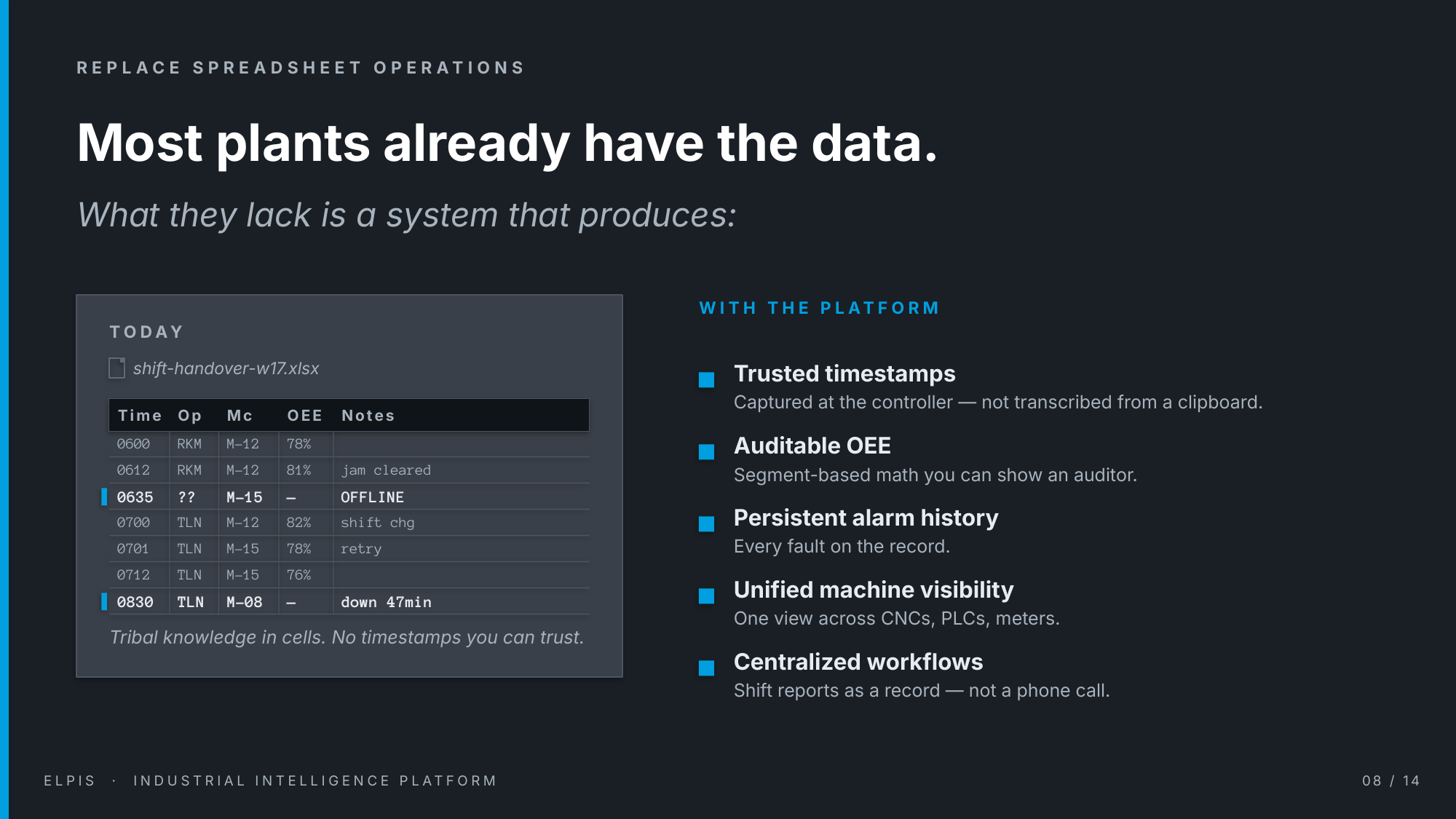

REPLACE SPREADSHEET OPERATIONS
Most plants already have the data.
What they lack is a system that produces:

WITH THE PLATFORM
TODAY
shift-handover-w17.xlsx
Trusted timestamps

Captured at the controller — not transcribed from a clipboard.

Time
Op
Mc
OEE
Notes
Auditable OEE

0600
RKM
M-12
78%

0612
RKM
M-12
81%
jam cleared
Segment-based math you can show an auditor.

0635
??
M-15
—
OFFLINE

Persistent alarm history

0700
TLN
M-12
82%
shift chg

Every fault on the record.

0701
TLN
M-15
78%
retry

0712
TLN
M-15
76%

Unified machine visibility

0830
TLN
M-08
—
down 47min

One view across CNCs, PLCs, meters.

Tribal knowledge in cells. No timestamps you can trust.
Centralized workflows

Shift reports as a record — not a phone call.
ELPIS  ·  INDUSTRIAL INTELLIGENCE PLATFORM
08 / 14